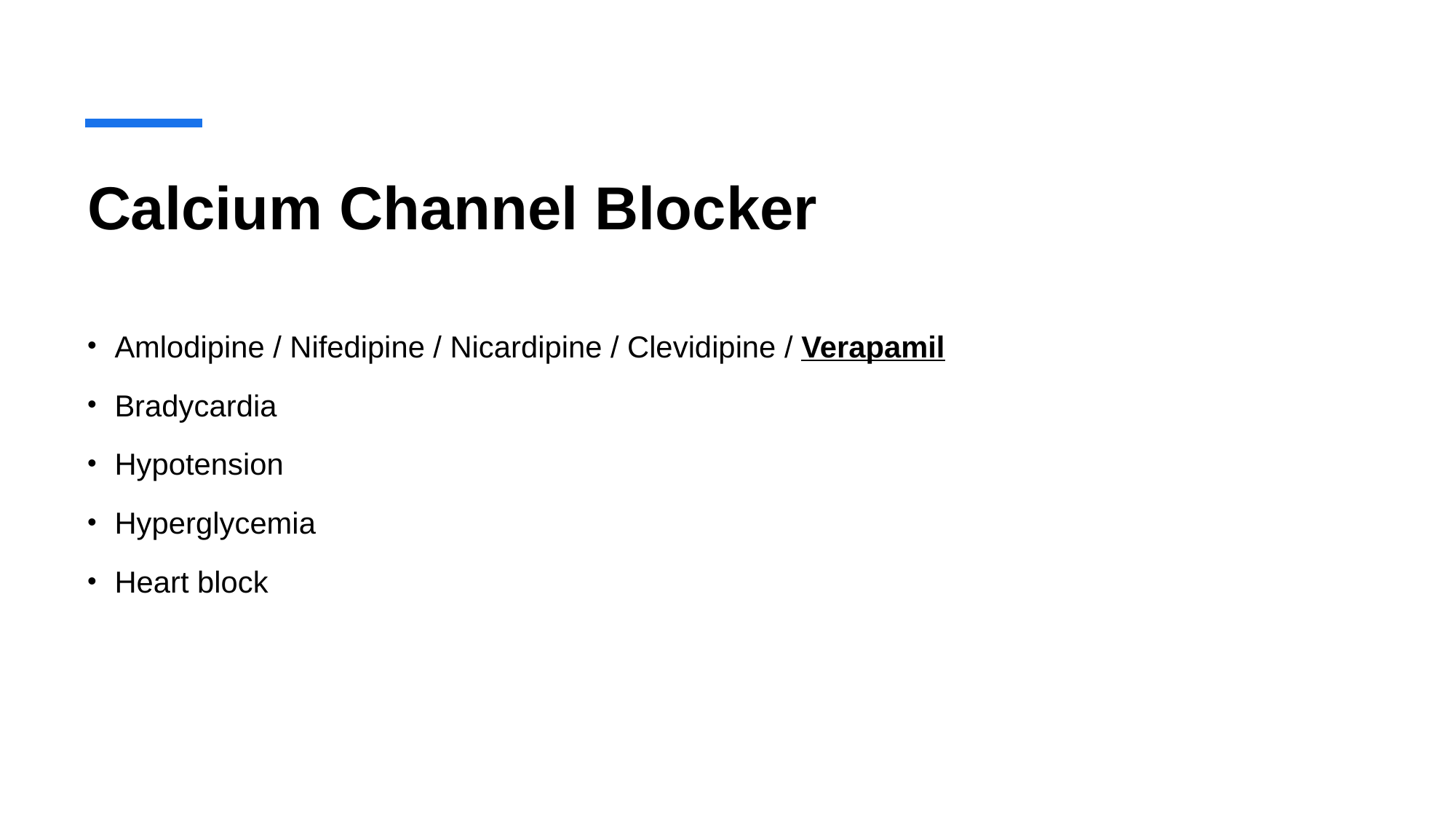

# Calcium Channel Blocker
Amlodipine / Nifedipine / Nicardipine / Clevidipine / Verapamil
Bradycardia
Hypotension
Hyperglycemia
Heart block